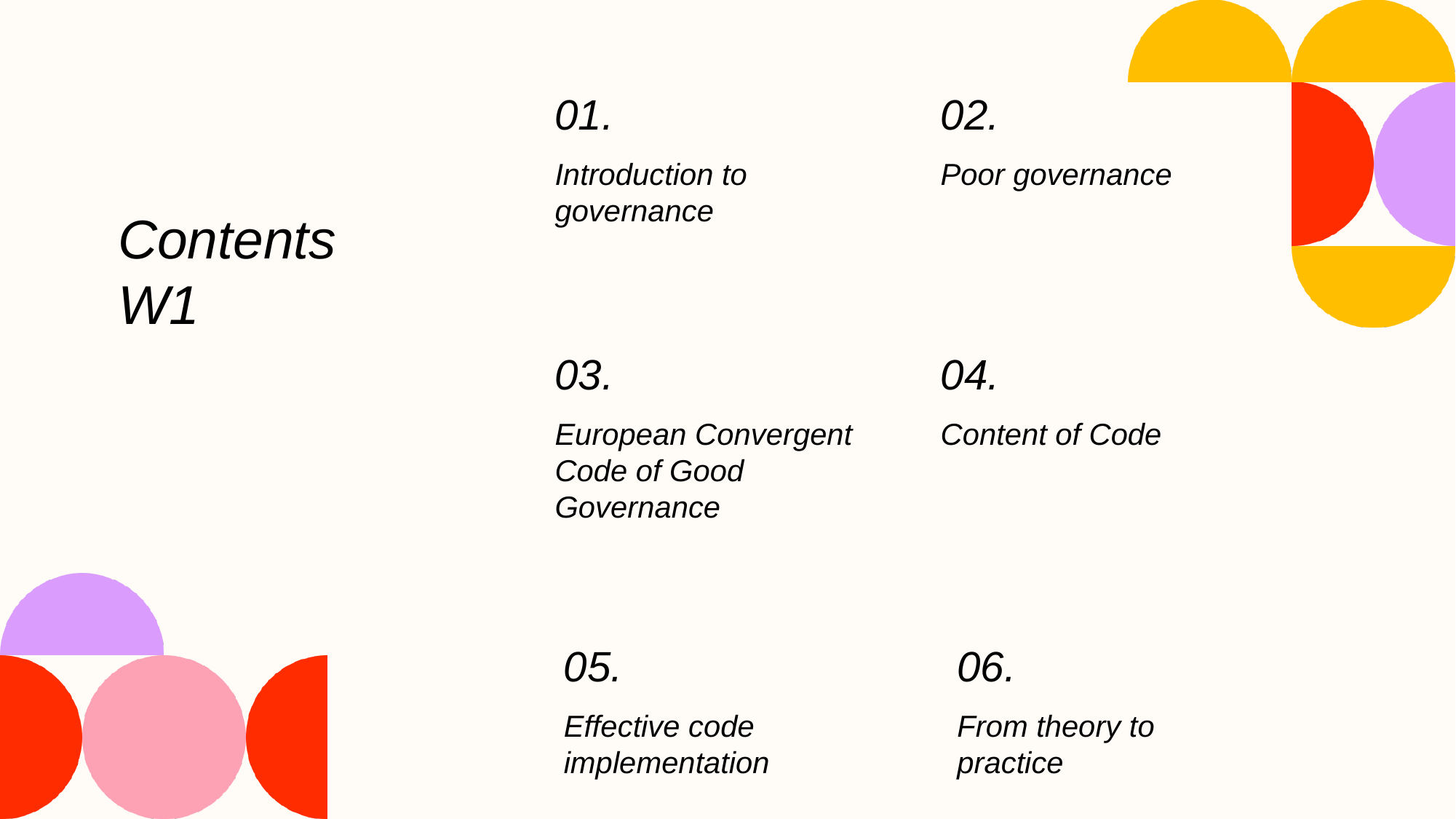

01.
02.
Introduction to governance
Poor governance
Contents
W1
03.
04.
European Convergent Code of Good
Governance
Content of Code
05.
06.
Effective code implementation
From theory to
practice